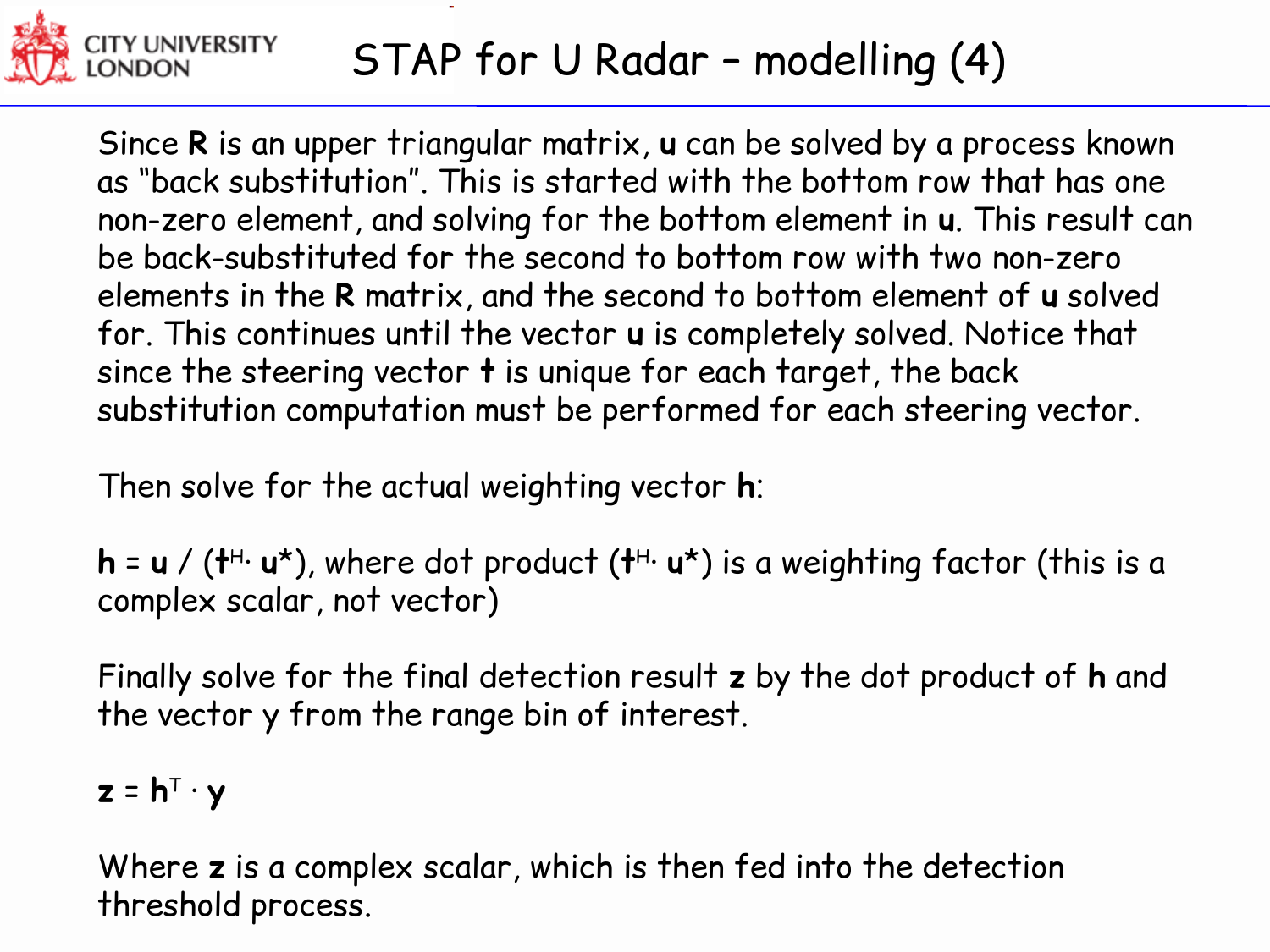

STAP for U Radar – modelling (4)

Since R is an upper triangular matrix, u can be solved by a process known as “back substitution”. This is started with the bottom row that has one non-zero element, and solving for the bottom element in u. This result can be back-substituted for the second to bottom row with two non-zero elements in the R matrix, and the second to bottom element of u solved for. This continues until the vector u is completely solved. Notice that since the steering vector t is unique for each target, the back substitution computation must be performed for each steering vector.
Then solve for the actual weighting vector h:
h = u / (tH· u*), where dot product (tH· u*) is a weighting factor (this is a complex scalar, not vector)
Finally solve for the final detection result z by the dot product of h and the vector y from the range bin of interest.
z = hT · y
Where z is a complex scalar, which is then fed into the detection threshold process.